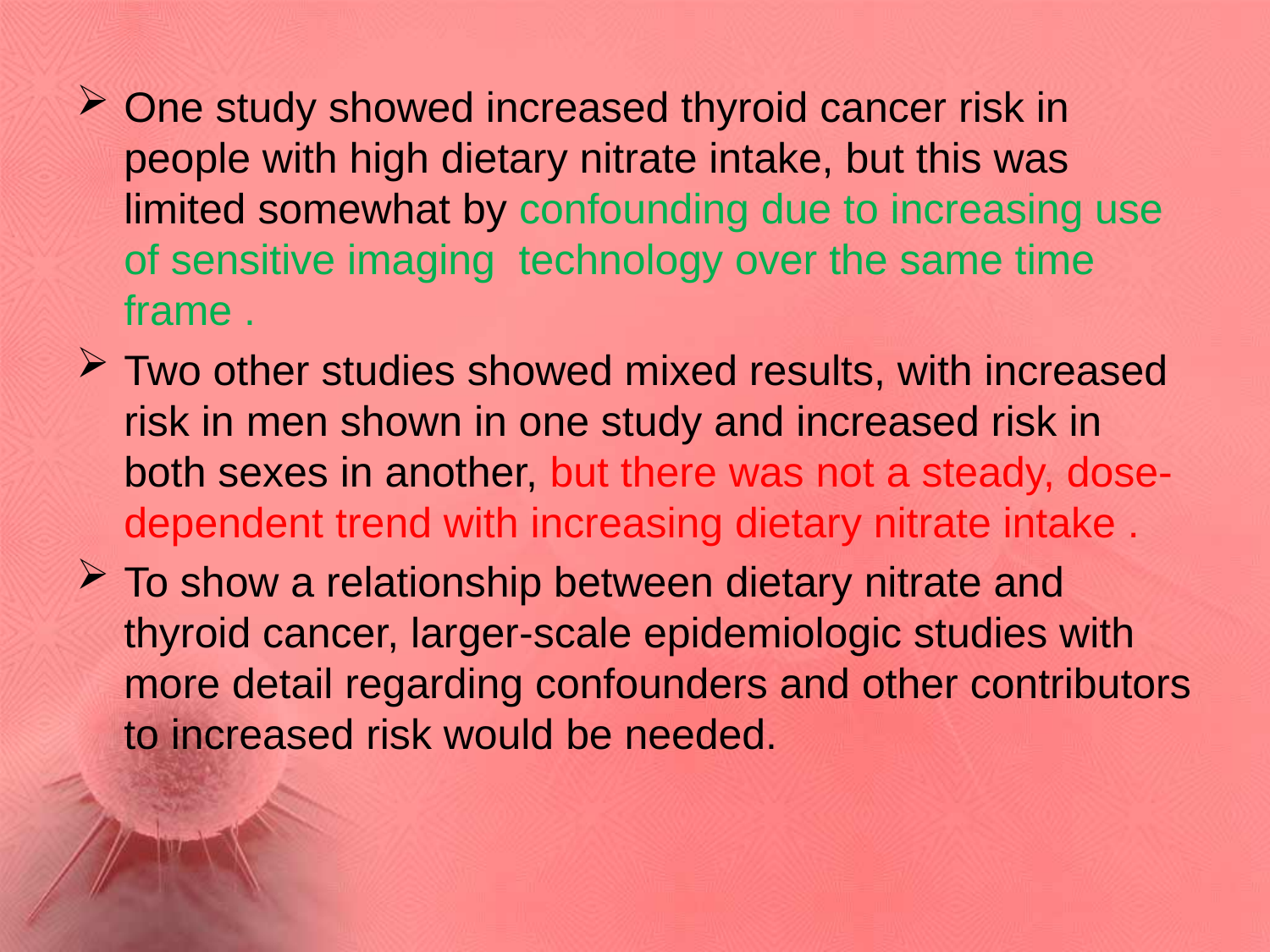

One study showed increased thyroid cancer risk in people with high dietary nitrate intake, but this was limited somewhat by confounding due to increasing use of sensitive imaging  technology over the same time frame .
Two other studies showed mixed results, with increased risk in men shown in one study and increased risk in both sexes in another, but there was not a steady, dose-dependent trend with increasing dietary nitrate intake .
To show a relationship between dietary nitrate and thyroid cancer, larger-scale epidemiologic studies with more detail regarding confounders and other contributors to increased risk would be needed.